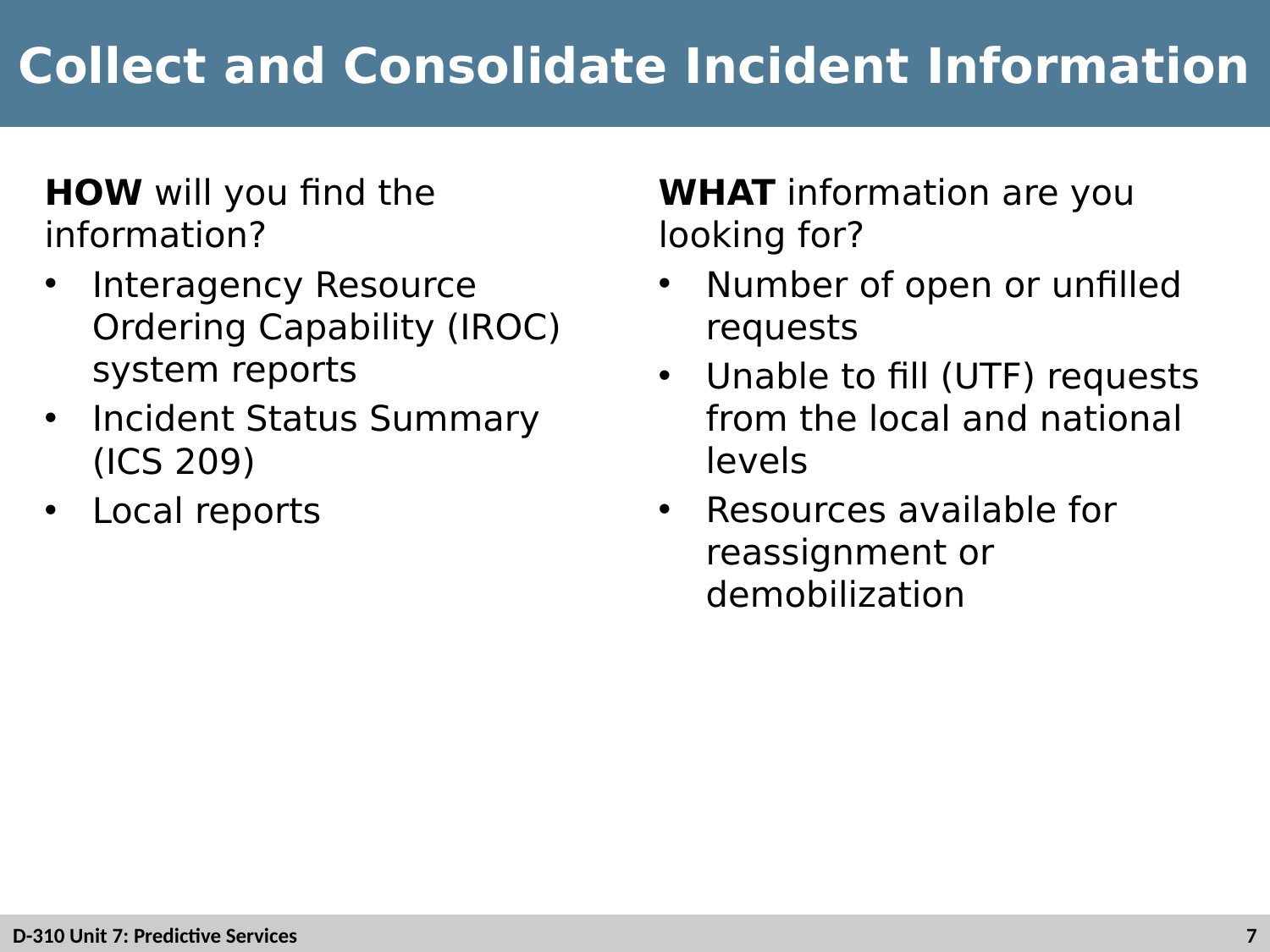

# Collect and Consolidate Incident Information
HOW will you find the information?
Interagency Resource Ordering Capability (IROC) system reports
Incident Status Summary (ICS 209)
Local reports
WHAT information are you looking for?
Number of open or unfilled requests
Unable to fill (UTF) requests from the local and national levels
Resources available for reassignment or demobilization